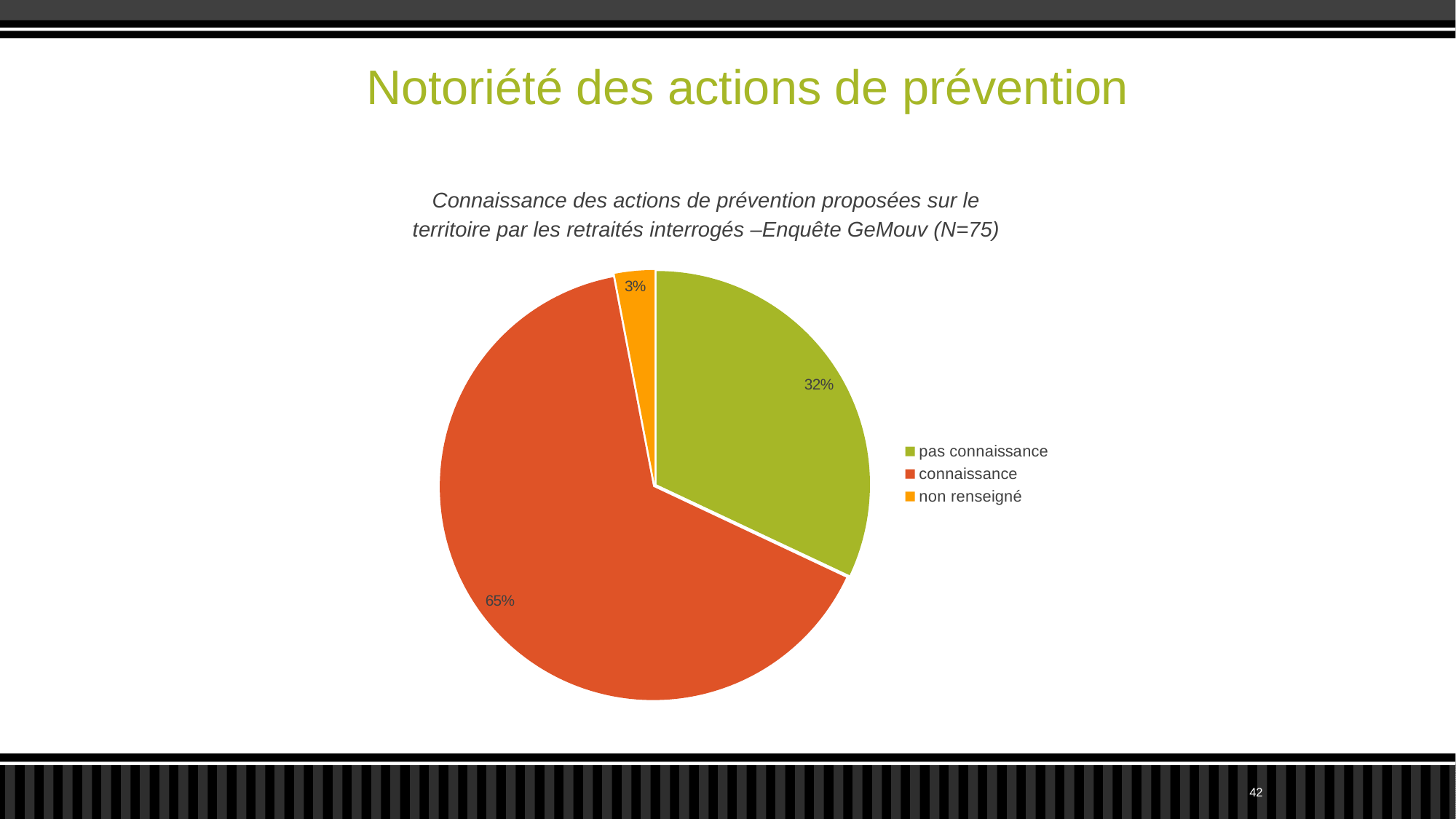

# Notoriété des actions de prévention
Connaissance des actions de prévention proposées sur le territoire par les retraités interrogés –Enquête GeMouv (N=75)

### Chart

| Category |  |
|---|---|
| pas connaissance | 0.32 |
| connaissance | 0.65 |
| non renseigné | 0.03 |
42